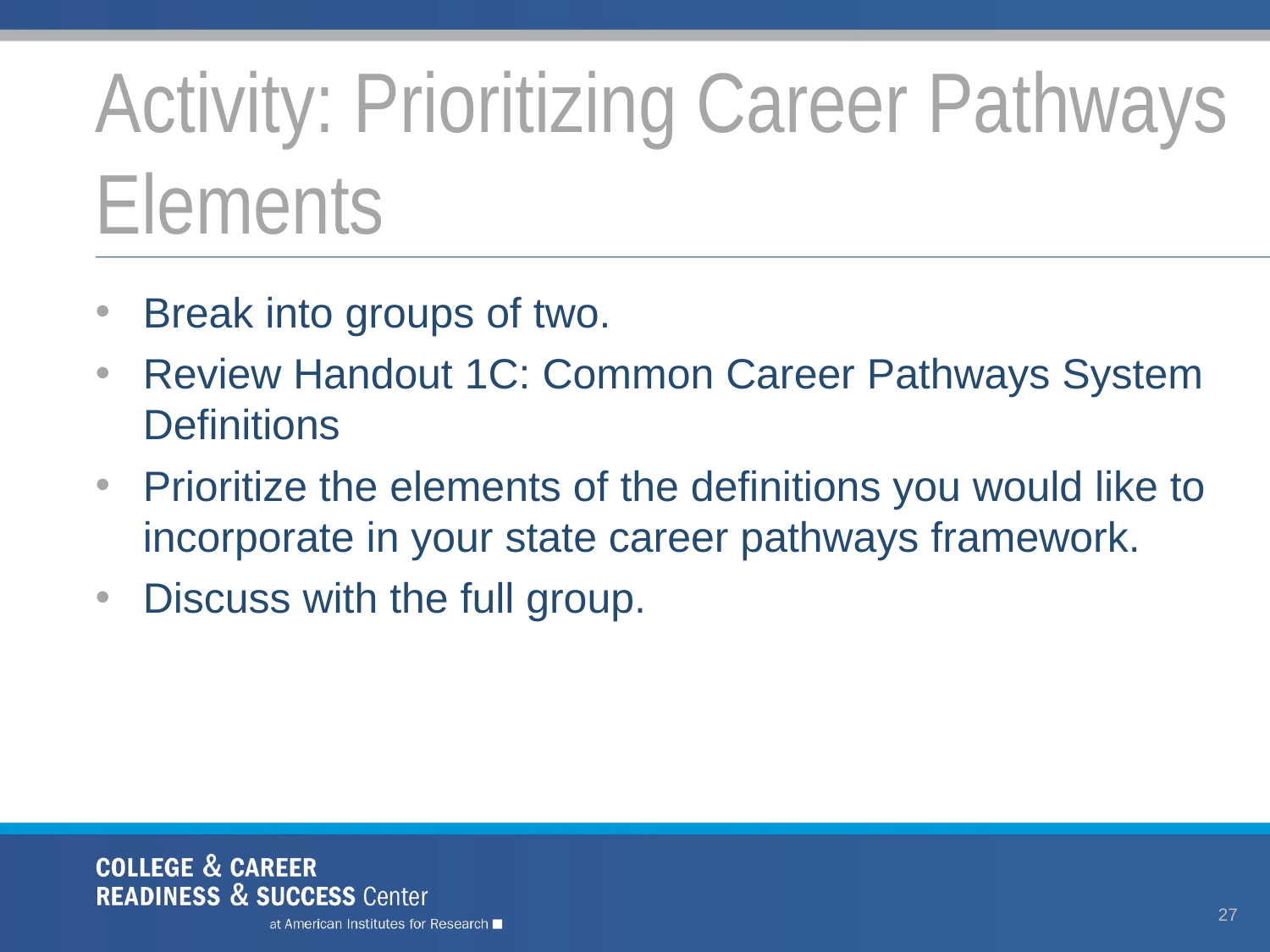

# Activity: Prioritizing Career Pathways Elements
Break into groups of two.
Review Handout 1C: Common Career Pathways System Definitions
Prioritize the elements of the definitions you would like to incorporate in your state career pathways framework.
Discuss with the full group.
27